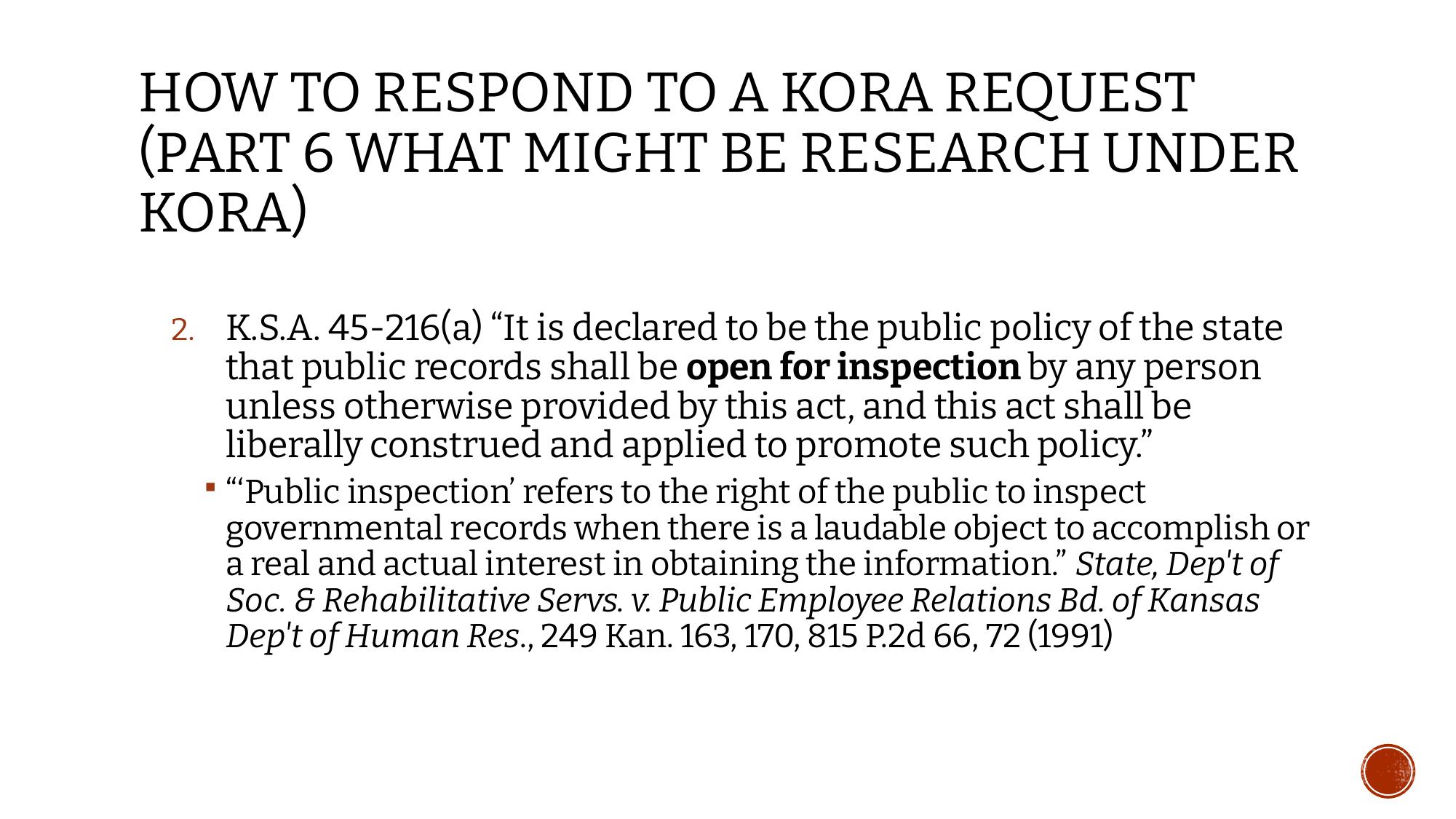

# How to Respond to A Kora request (Part 6 what might be research under kora)

K.S.A. 45-216(a) “It is declared to be the public policy of the state that public records shall be open for inspection by any person unless otherwise provided by this act, and this act shall be liberally construed and applied to promote such policy.”
“‘Public inspection’ refers to the right of the public to inspect governmental records when there is a laudable object to accomplish or a real and actual interest in obtaining the information.” State, Dep't of Soc. & Rehabilitative Servs. v. Public Employee Relations Bd. of Kansas Dep't of Human Res., 249 Kan. 163, 170, 815 P.2d 66, 72 (1991)